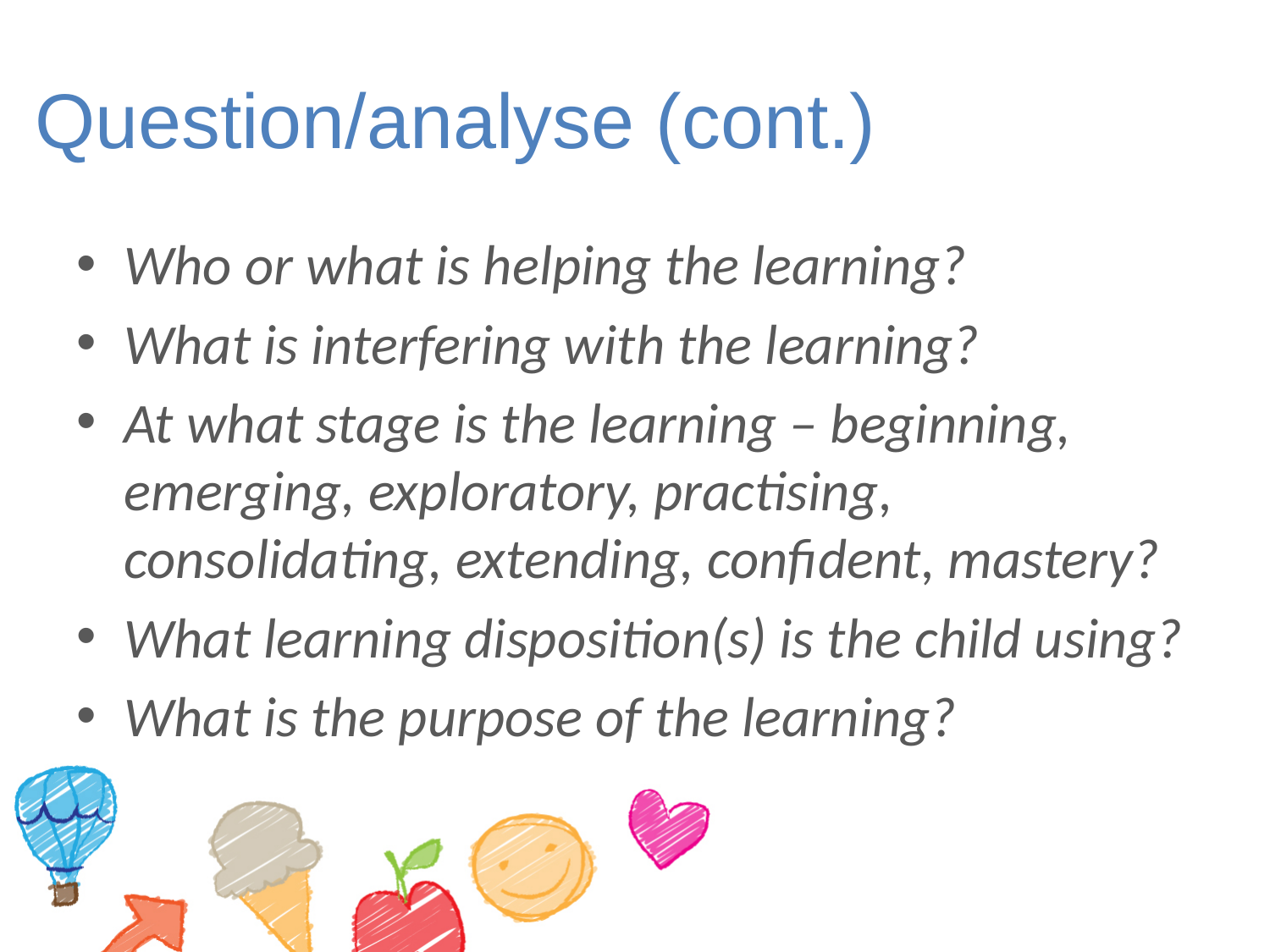

# Question/analyse (cont.)
Who or what is helping the learning?
What is interfering with the learning?
At what stage is the learning – beginning, emerging, exploratory, practising, consolidating, extending, confident, mastery?
What learning disposition(s) is the child using?
What is the purpose of the learning?